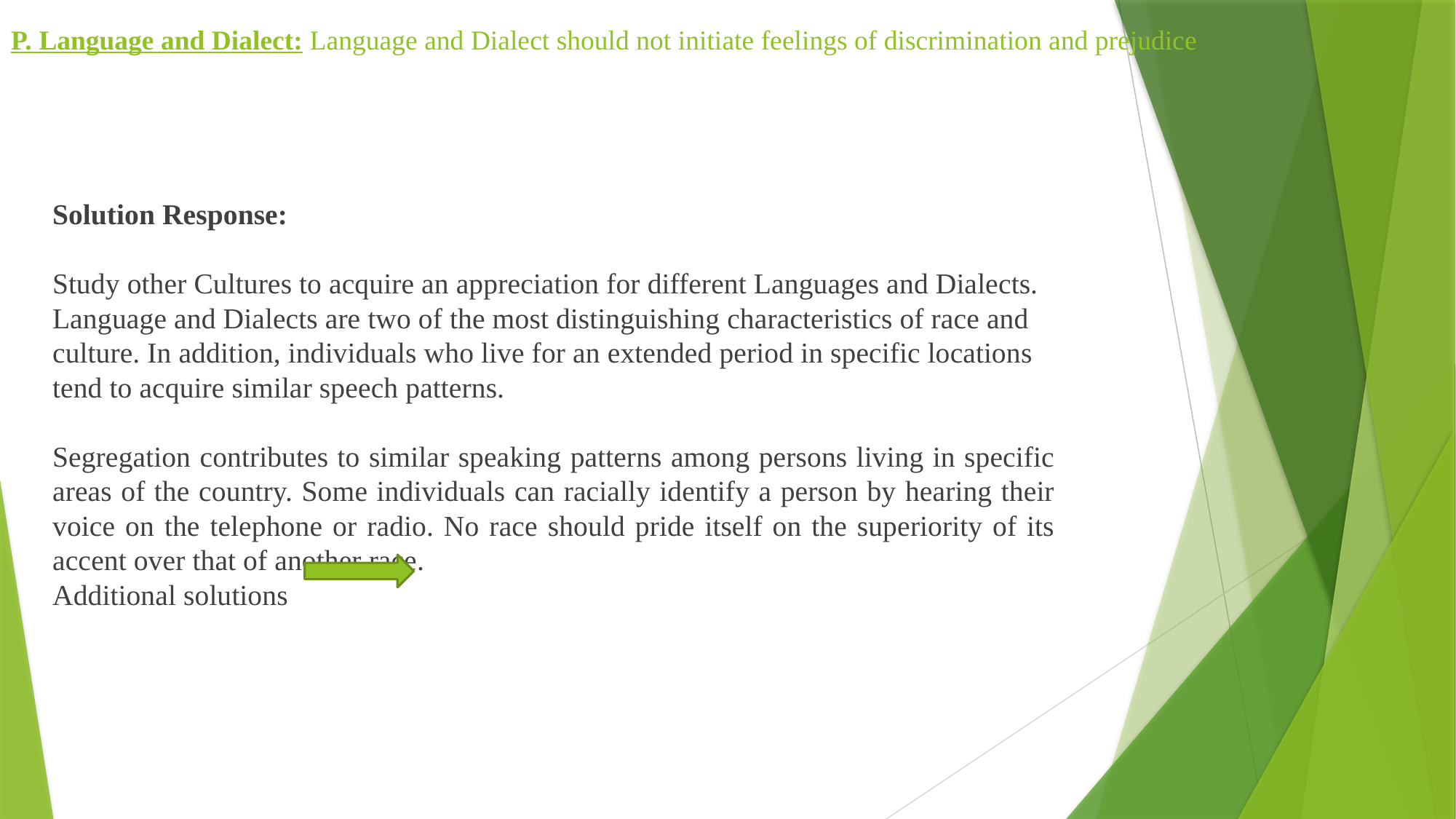

# P. Language and Dialect: Language and Dialect should not initiate feelings of discrimination and prejudice
Solution Response:

Study other Cultures to acquire an appreciation for different Languages and Dialects. Language and Dialects are two of the most distinguishing characteristics of race and culture. In addition, individuals who live for an extended period in specific locations tend to acquire similar speech patterns.

Segregation contributes to similar speaking patterns among persons living in specific areas of the country. Some individuals can racially identify a person by hearing their voice on the telephone or radio. No race should pride itself on the superiority of its accent over that of another race.
Additional solutions